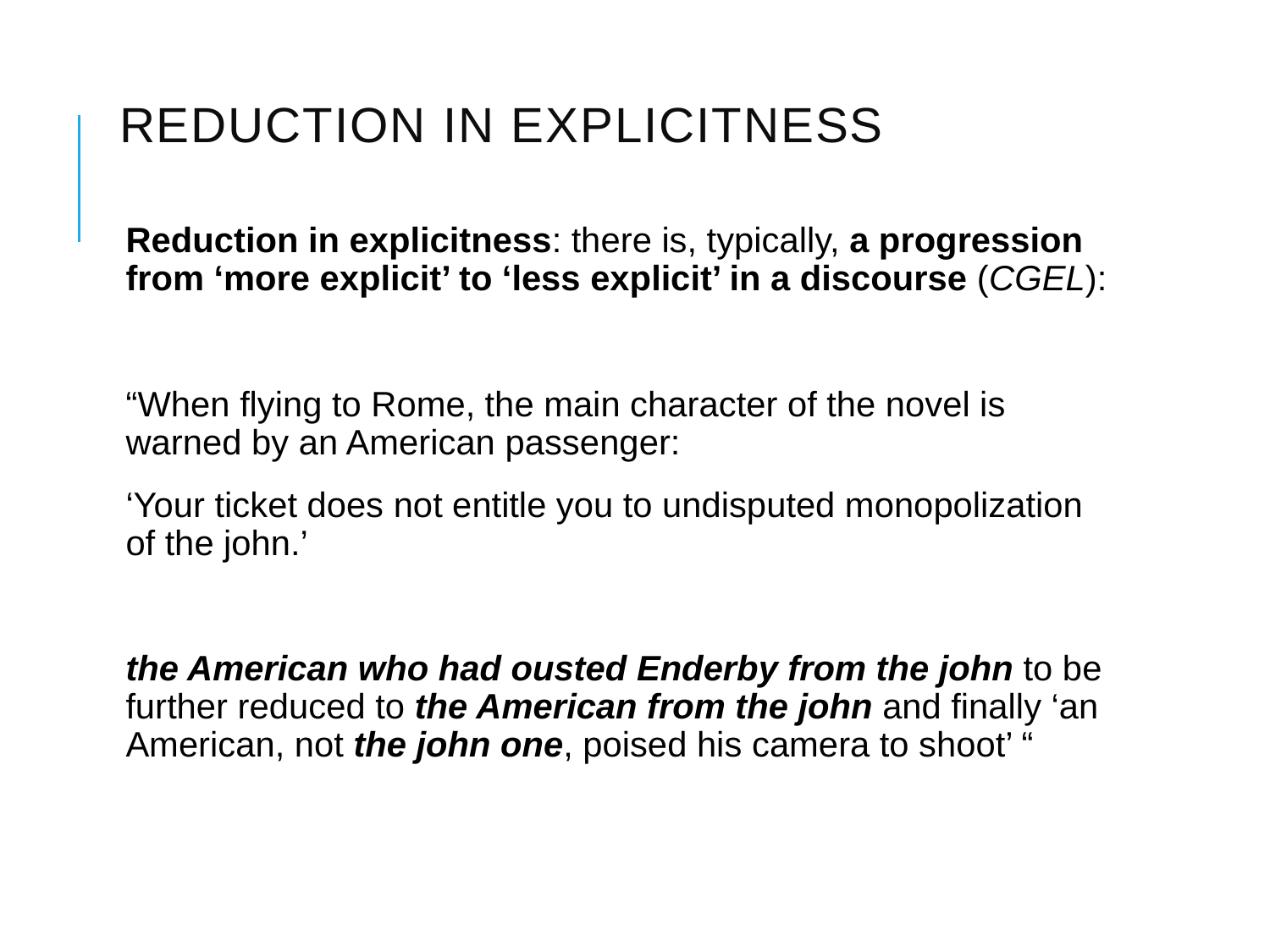

# Reduction in explicitness
Reduction in explicitness: there is, typically, a progression from ‘more explicit’ to ‘less explicit’ in a discourse (CGEL):

“When flying to Rome, the main character of the novel is warned by an American passenger:
‘Your ticket does not entitle you to undisputed monopolization of the john.’

the American who had ousted Enderby from the john to be further reduced to the American from the john and finally ‘an American, not the john one, poised his camera to shoot’ “